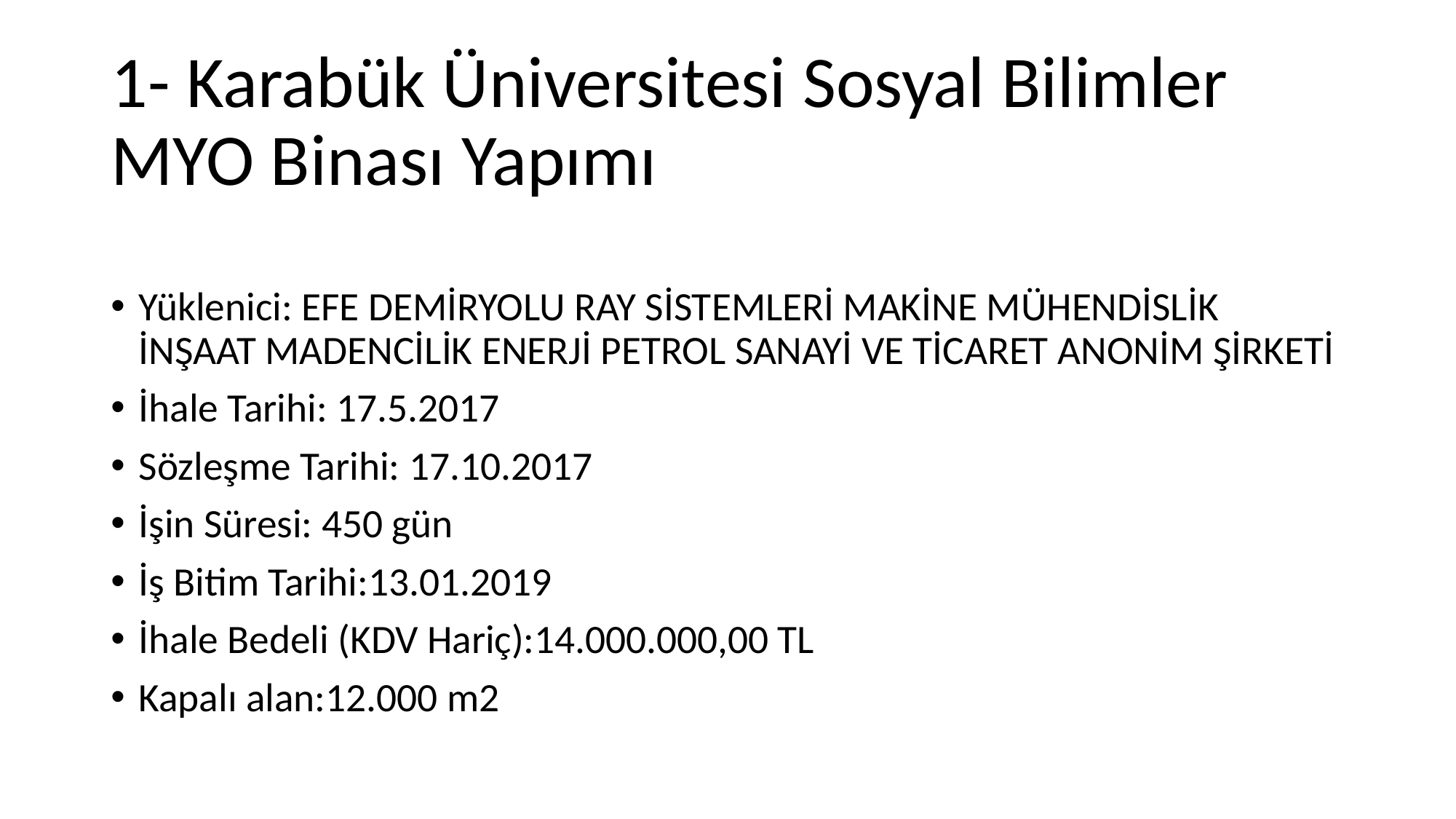

# 1- Karabük Üniversitesi Sosyal Bilimler MYO Binası Yapımı

Yüklenici: EFE DEMİRYOLU RAY SİSTEMLERİ MAKİNE MÜHENDİSLİK İNŞAAT MADENCİLİK ENERJİ PETROL SANAYİ VE TİCARET ANONİM ŞİRKETİ
İhale Tarihi: 17.5.2017
Sözleşme Tarihi: 17.10.2017
İşin Süresi: 450 gün
İş Bitim Tarihi:13.01.2019
İhale Bedeli (KDV Hariç):14.000.000,00 TL
Kapalı alan:12.000 m2